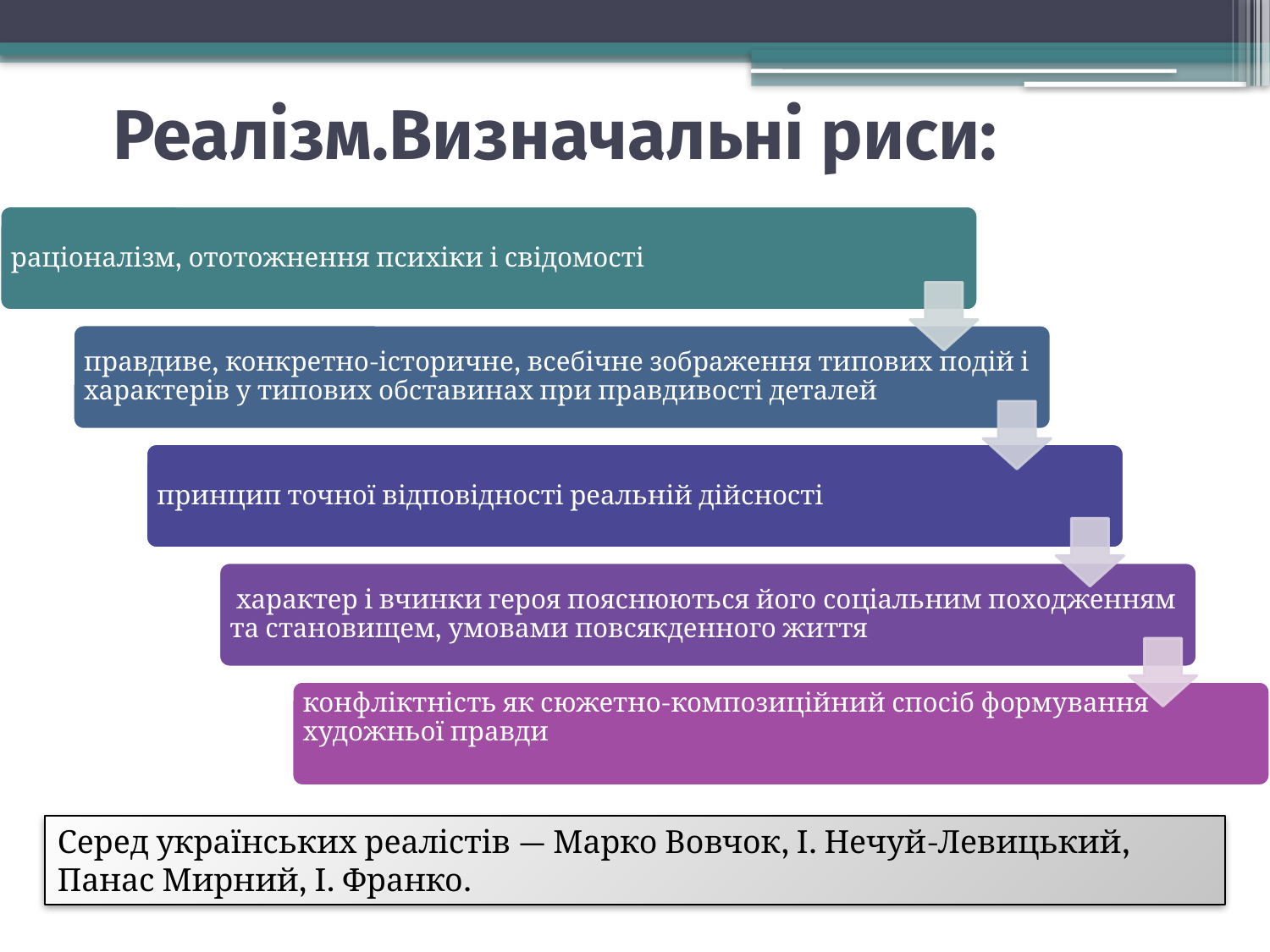

# Реалізм.Визначальні риси:
раціоналізм, ототожнення психіки і свідомості
правдиве, конкретно-історичне, всебічне зображення типових подій і характерів у типових обставинах при правдивості деталей
принцип точної відповідності реальній дійсності
 характер і вчинки героя пояснюються його соціальним походженням та становищем, умовами повсякденного життя
конфліктність як сюжетно-композиційний спосіб формування художньої правди

Серед українських реалістів — Марко Вовчок, І. Нечуй-Левицький, Панас Мирний, І. Франко.